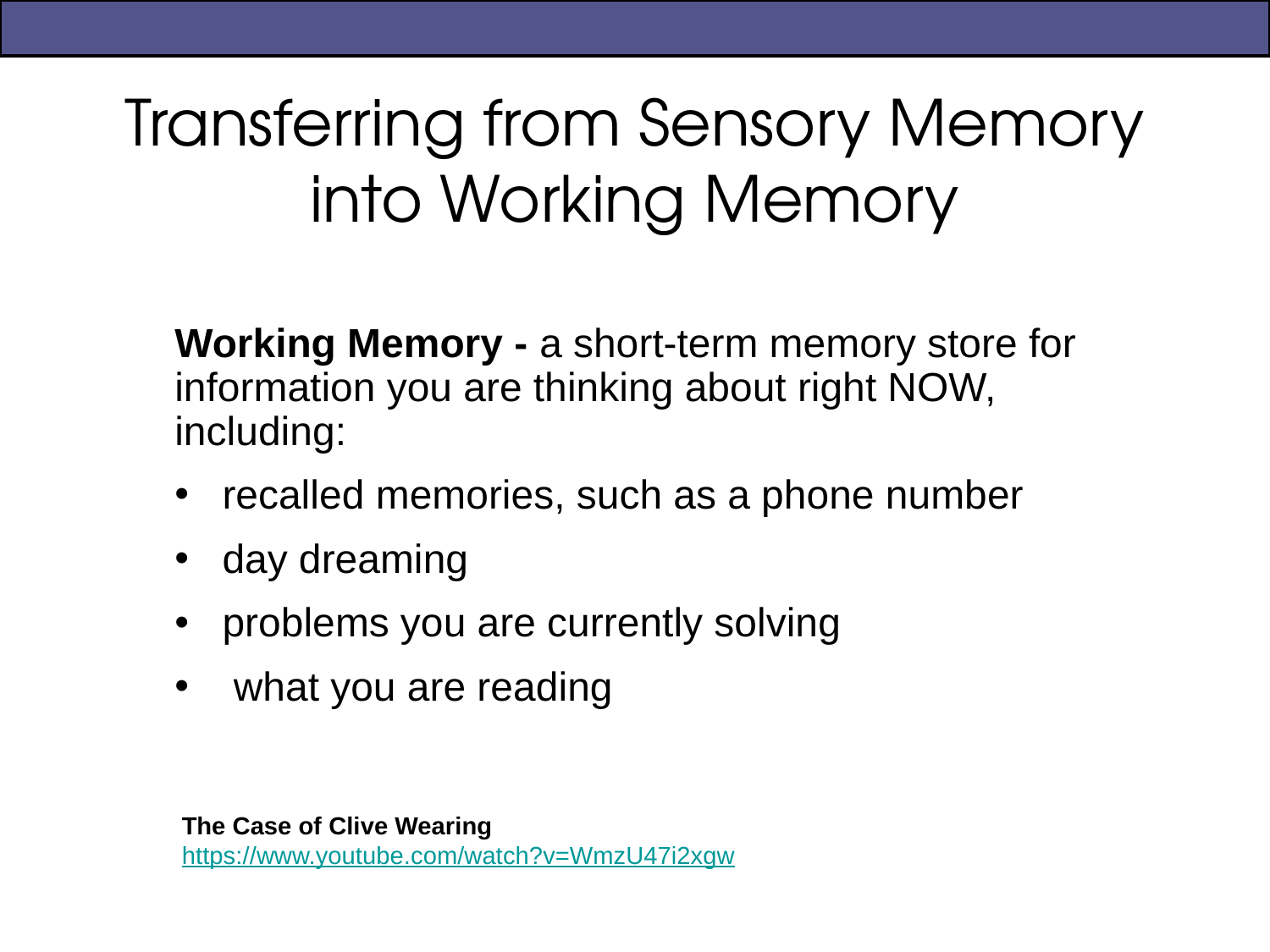

# Transferring from Sensory Memory into Working Memory
Working Memory - a short-term memory store for  information you are thinking about right NOW, including:
recalled memories, such as a phone number
day dreaming
problems you are currently solving
 what you are reading

The Case of Clive Wearing
https://www.youtube.com/watch?v=WmzU47i2xgw